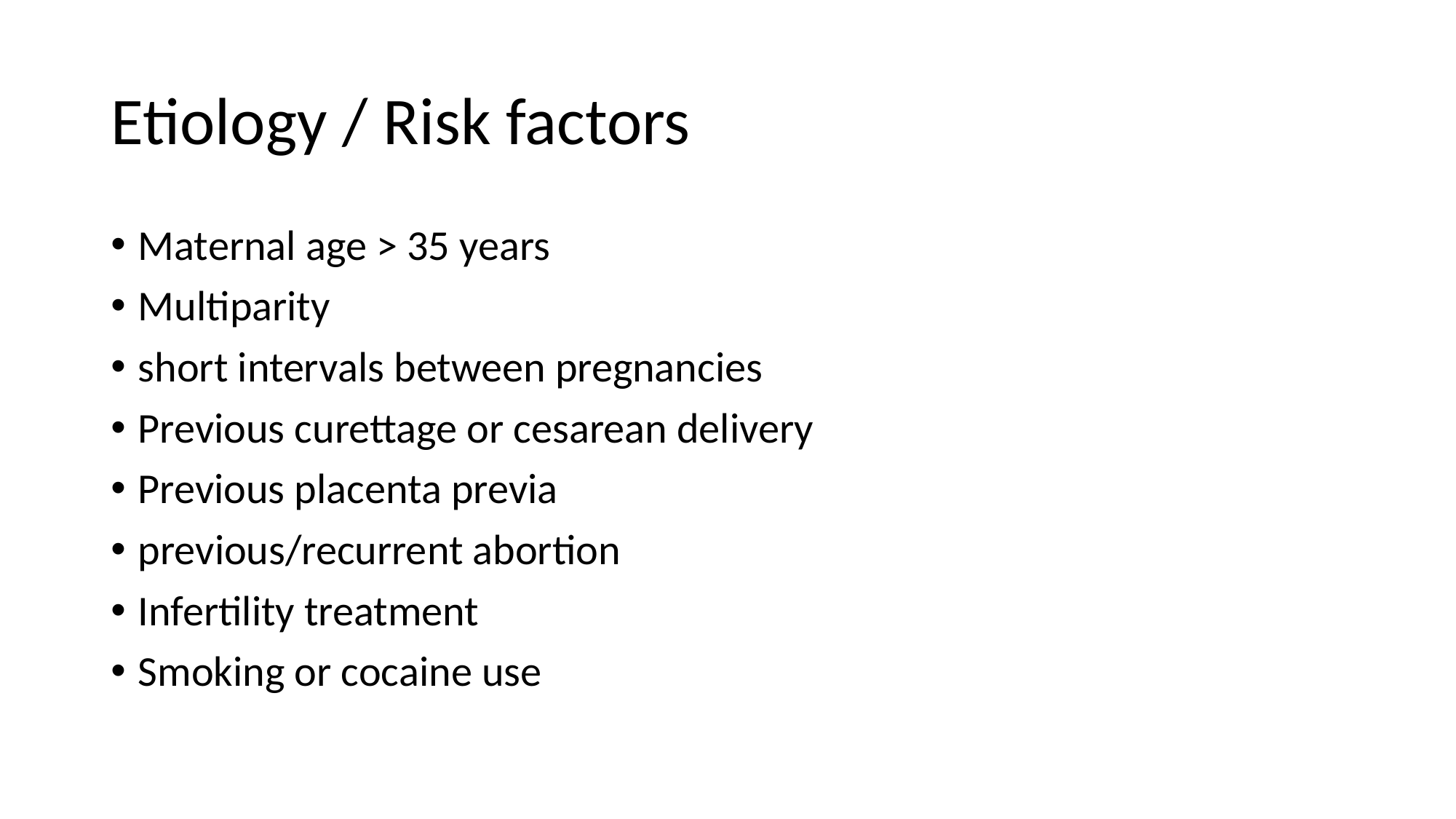

# Etiology / Risk factors
Maternal age > 35 years
Multiparity
short intervals between pregnancies
Previous curettage or cesarean delivery
Previous placenta previa
previous/recurrent abortion
Infertility treatment
Smoking or cocaine use